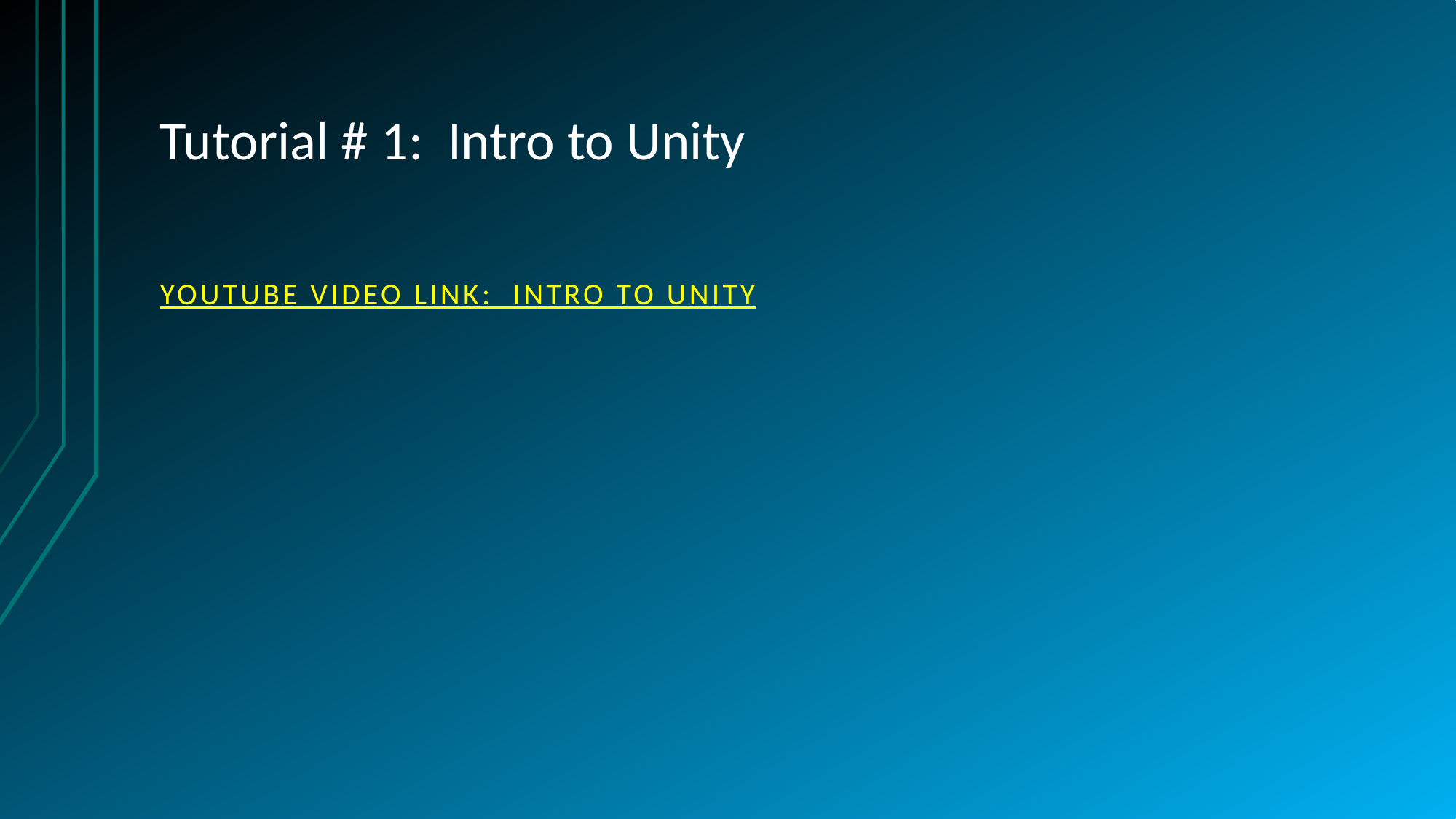

# Tutorial # 1:  Intro to Unity
YouTube Video Link:  Intro to Unity